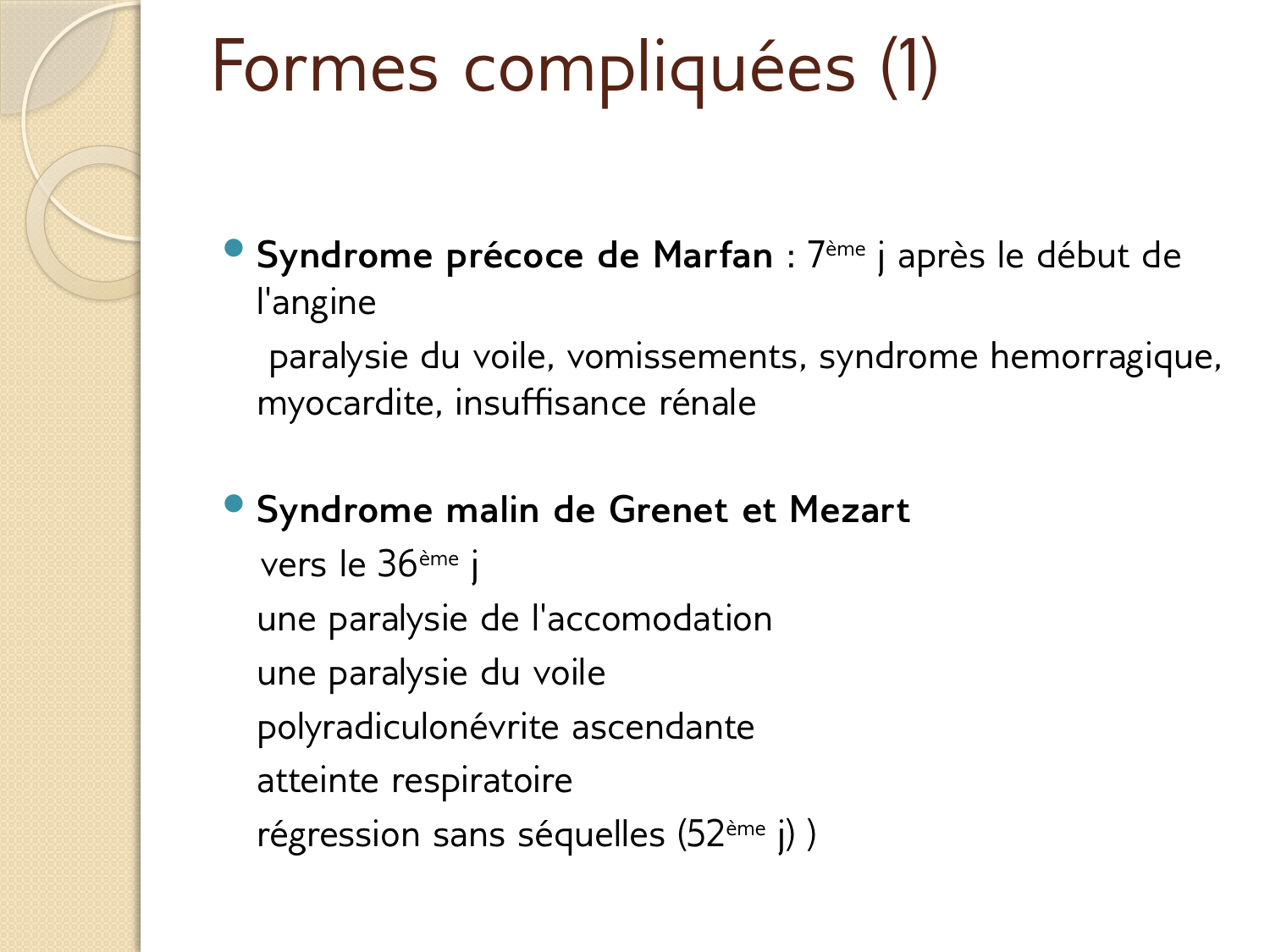

# Formes compliquées (1)

Syndrome précoce de Marfan : 7ème j après le début de l'angine
    paralysie du voile, vomissements, syndrome hemorragique, myocardite, insuffisance rénale

Syndrome malin de Grenet et Mezart
   vers le 36ème j
   une paralysie de l'accomodation
   une paralysie du voile
   polyradiculonévrite ascendante
   atteinte respiratoire
   régression sans séquelles (52ème j) )